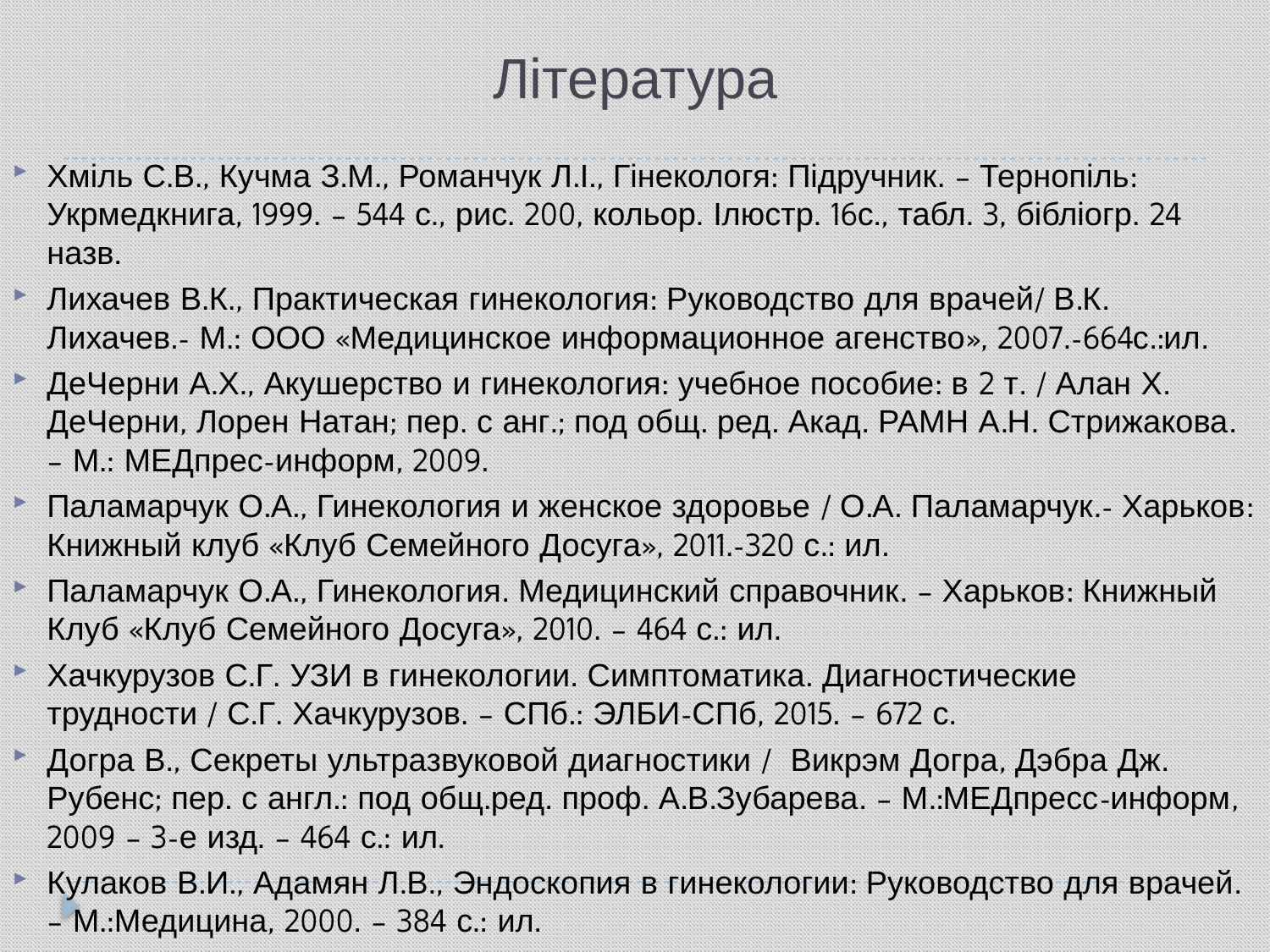

# Література
Хміль С.В., Кучма З.М., Романчук Л.І., Гінекологя: Підручник. – Тернопіль: Укрмедкнига, 1999. – 544 с., рис. 200, кольор. Ілюстр. 16с., табл. 3, бібліогр. 24 назв.
Лихачев В.К., Практическая гинекология: Руководство для врачей/ В.К. Лихачев.- М.: ООО «Медицинское информационное агенство», 2007.-664с.:ил.
ДеЧерни А.Х., Акушерство и гинекология: учебное пособие: в 2 т. / Алан Х. ДеЧерни, Лорен Натан; пер. с анг.; под общ. ред. Акад. РАМН А.Н. Стрижакова. – М.: МЕДпрес-информ, 2009.
Паламарчук О.А., Гинекология и женское здоровье / О.А. Паламарчук.- Харьков: Книжный клуб «Клуб Семейного Досуга», 2011.-320 с.: ил.
Паламарчук О.А., Гинекология. Медицинский справочник. – Харьков: Книжный Клуб «Клуб Семейного Досуга», 2010. – 464 с.: ил.
Хачкурузов С.Г. УЗИ в гинекологии. Симптоматика. Диагностические трудности / С.Г. Хачкурузов. – СПб.: ЭЛБИ-СПб, 2015. – 672 с.
Догра В., Секреты ультразвуковой диагностики /  Викрэм Догра, Дэбра Дж. Рубенс; пер. с англ.: под общ.ред. проф. А.В.Зубарева. – М.:МЕДпресс-информ, 2009 – 3-е изд. – 464 с.: ил.
Кулаков В.И., Адамян Л.В., Эндоскопия в гинекологии: Руководство для врачей. – М.:Медицина, 2000. – 384 с.: ил.